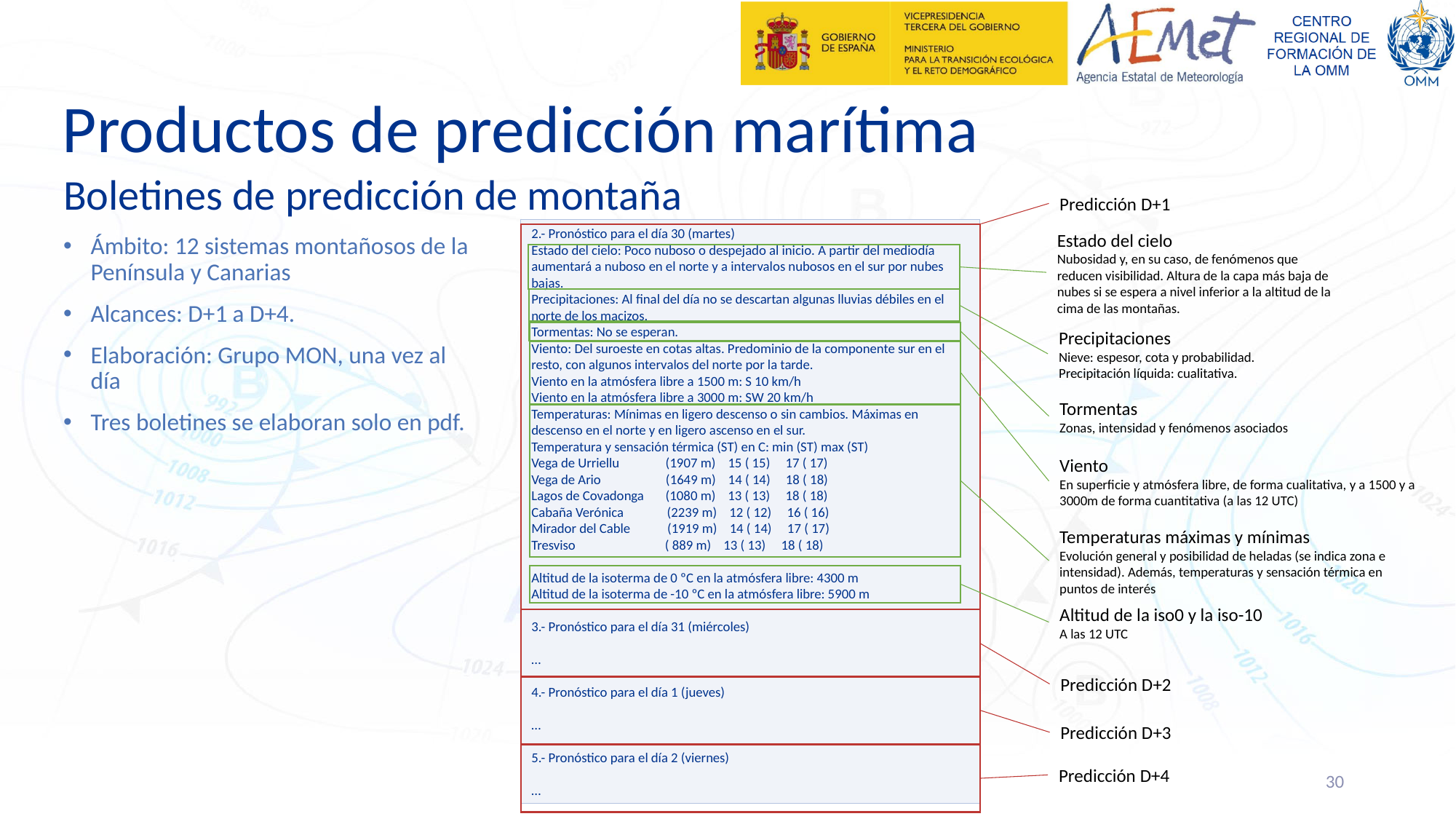

# Productos de predicción marítima
Boletines de predicción de montaña
Predicción D+1
2.- Pronóstico para el día 30 (martes)
Estado del cielo: Poco nuboso o despejado al inicio. A partir del mediodía aumentará a nuboso en el norte y a intervalos nubosos en el sur por nubes bajas.
Precipitaciones: Al final del día no se descartan algunas lluvias débiles en el norte de los macizos.
Tormentas: No se esperan.
Viento: Del suroeste en cotas altas. Predominio de la componente sur en el resto, con algunos intervalos del norte por la tarde.
Viento en la atmósfera libre a 1500 m: S 10 km/h
Viento en la atmósfera libre a 3000 m: SW 20 km/h
Temperaturas: Mínimas en ligero descenso o sin cambios. Máximas en descenso en el norte y en ligero ascenso en el sur.
Temperatura y sensación térmica (ST) en C: min (ST) max (ST)
Vega de Urriellu               (1907 m)    15 ( 15)     17 ( 17)
Vega de Ario                     (1649 m)    14 ( 14)     18 ( 18)
Lagos de Covadonga       (1080 m)    13 ( 13)     18 ( 18)
Cabaña Verónica              (2239 m)    12 ( 12)     16 ( 16)
Mirador del Cable            (1919 m)    14 ( 14)     17 ( 17)
Tresviso                             ( 889 m)    13 ( 13)     18 ( 18)

Altitud de la isoterma de 0 ºC en la atmósfera libre: 4300 m
Altitud de la isoterma de -10 ºC en la atmósfera libre: 5900 m

3.- Pronóstico para el día 31 (miércoles)

…

4.- Pronóstico para el día 1 (jueves)

…

5.- Pronóstico para el día 2 (viernes)

…
Estado del cielo
Nubosidad y, en su caso, de fenómenos que reducen visibilidad. Altura de la capa más baja de nubes si se espera a nivel inferior a la altitud de la cima de las montañas.

Ámbito: 12 sistemas montañosos de la Península y Canarias
Alcances: D+1 a D+4.
Elaboración: Grupo MON, una vez al día
Tres boletines se elaboran solo en pdf.

Precipitaciones
Nieve: espesor, cota y probabilidad.
Precipitación líquida: cualitativa.

Tormentas
Zonas, intensidad y fenómenos asociados

Viento
En superficie y atmósfera libre, de forma cualitativa, y a 1500 y a 3000m de forma cuantitativa (a las 12 UTC)
Temperaturas máximas y mínimas
Evolución general y posibilidad de heladas (se indica zona e intensidad). Además, temperaturas y sensación térmica en puntos de interés

Altitud de la iso0 y la iso-10
A las 12 UTC

Predicción D+2

Predicción D+3

Predicción D+4
30